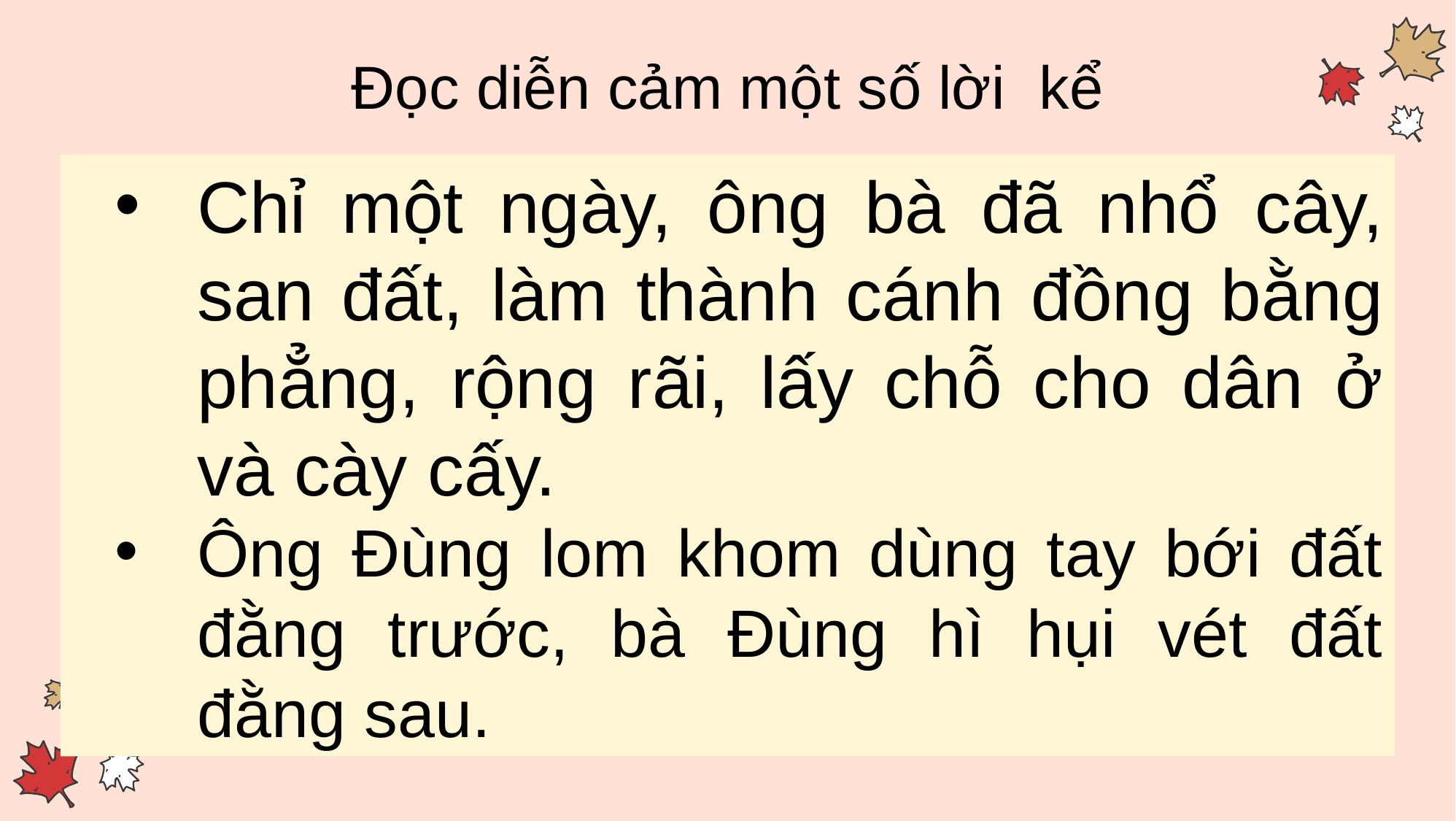

Đọc diễn cảm một số lời  kể
Chỉ một ngày, ông bà đã nhổ cây, san đất, làm thành cánh đồng bằng phẳng, rộng rãi, lấy chỗ cho dân ở và cày cấy.
Ông Đùng lom khom dùng tay bới đất đằng trước, bà Đùng hì hụi vét đất đằng sau.